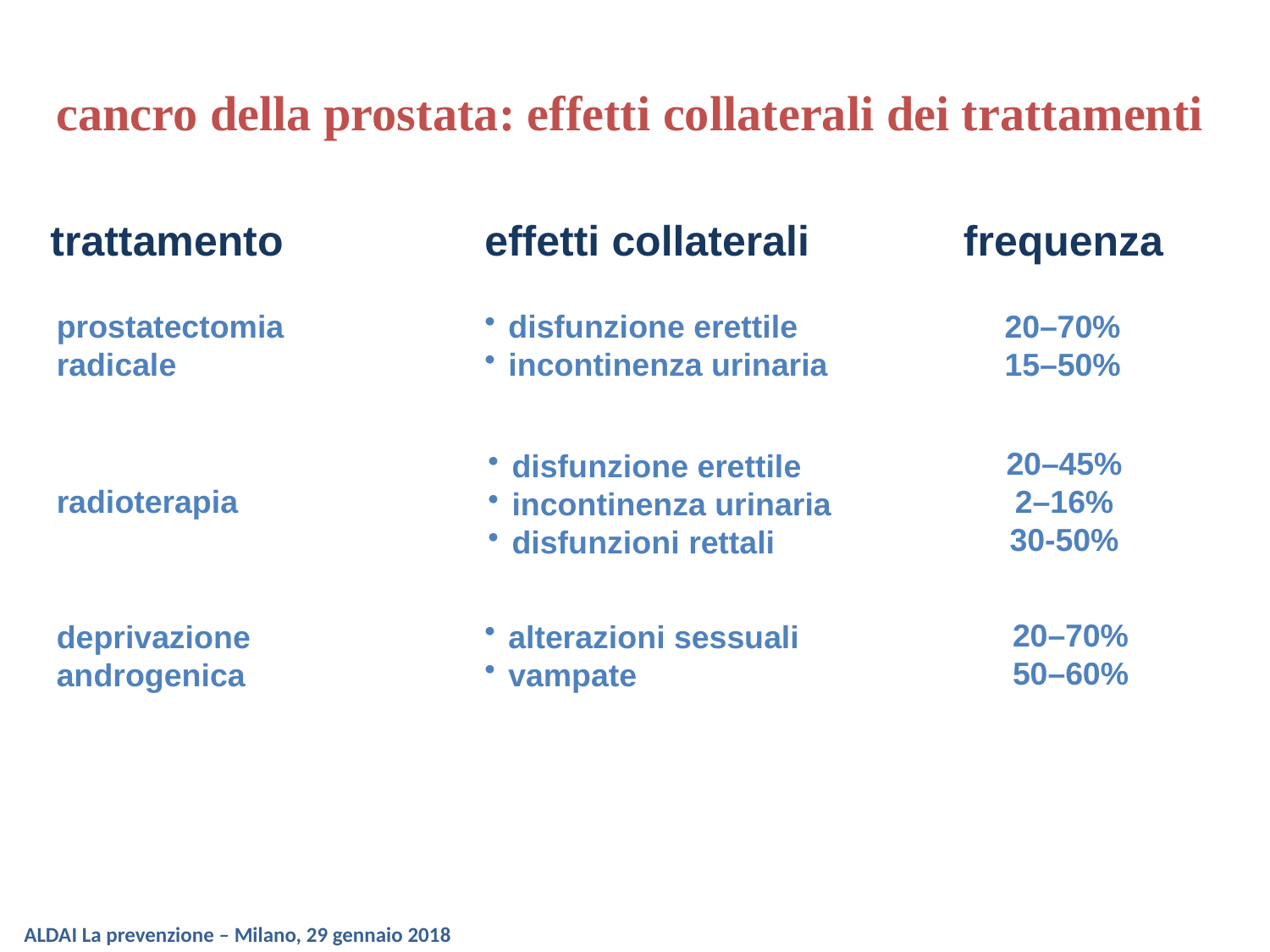

cancro della prostata: effetti collaterali dei trattamenti
trattamento
effetti collaterali
frequenza
prostatectomia
radicale

disfunzione erettile
incontinenza urinaria
20–70%
15–50%
disfunzione erettile
incontinenza urinaria
disfunzioni rettali
20–45%
2–16%
30-50%
radioterapia
20–70%
50–60%
deprivazione
androgenica
alterazioni sessuali
vampate
ALDAI La prevenzione – Milano, 29 gennaio 2018